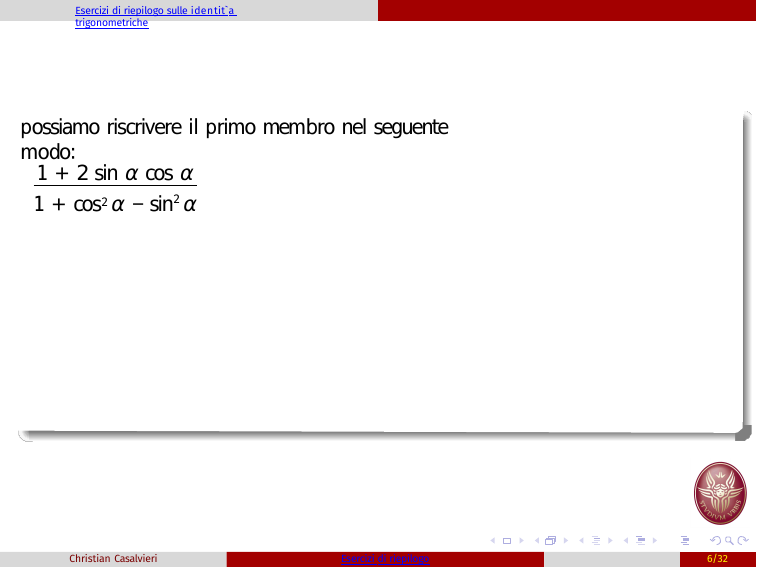

Esercizi di riepilogo sulle identit`a trigonometriche

possiamo riscrivere il primo membro nel seguente modo:

1 + 2 sin α cos α
1 + cos2 α − sin2 α

Christian Casalvieri
Esercizi di riepilogo
6/32